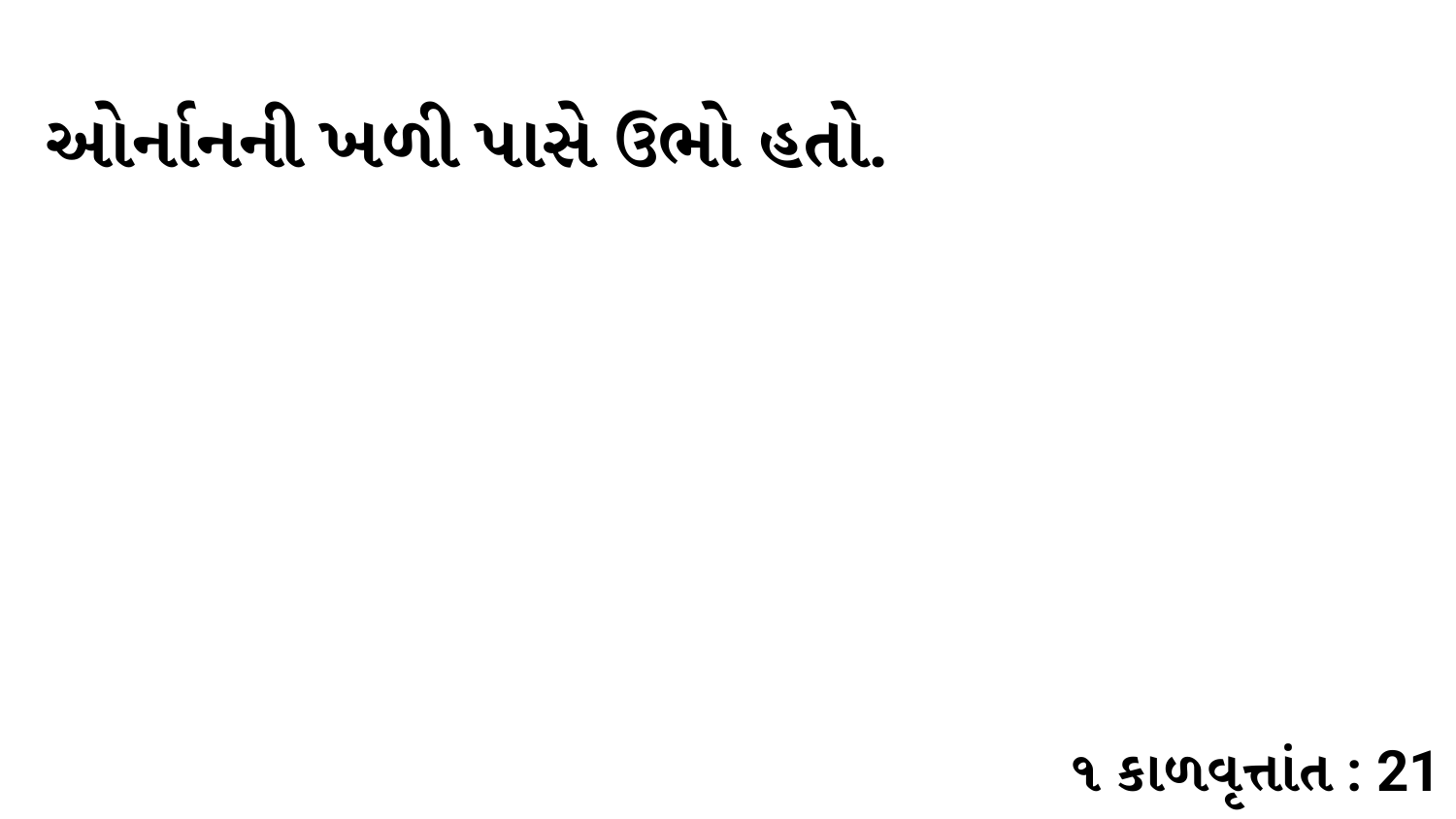

ઓર્નાનની ખળી પાસે ઉભો હતો.
૧ કાળવૃત્તાંત : 21